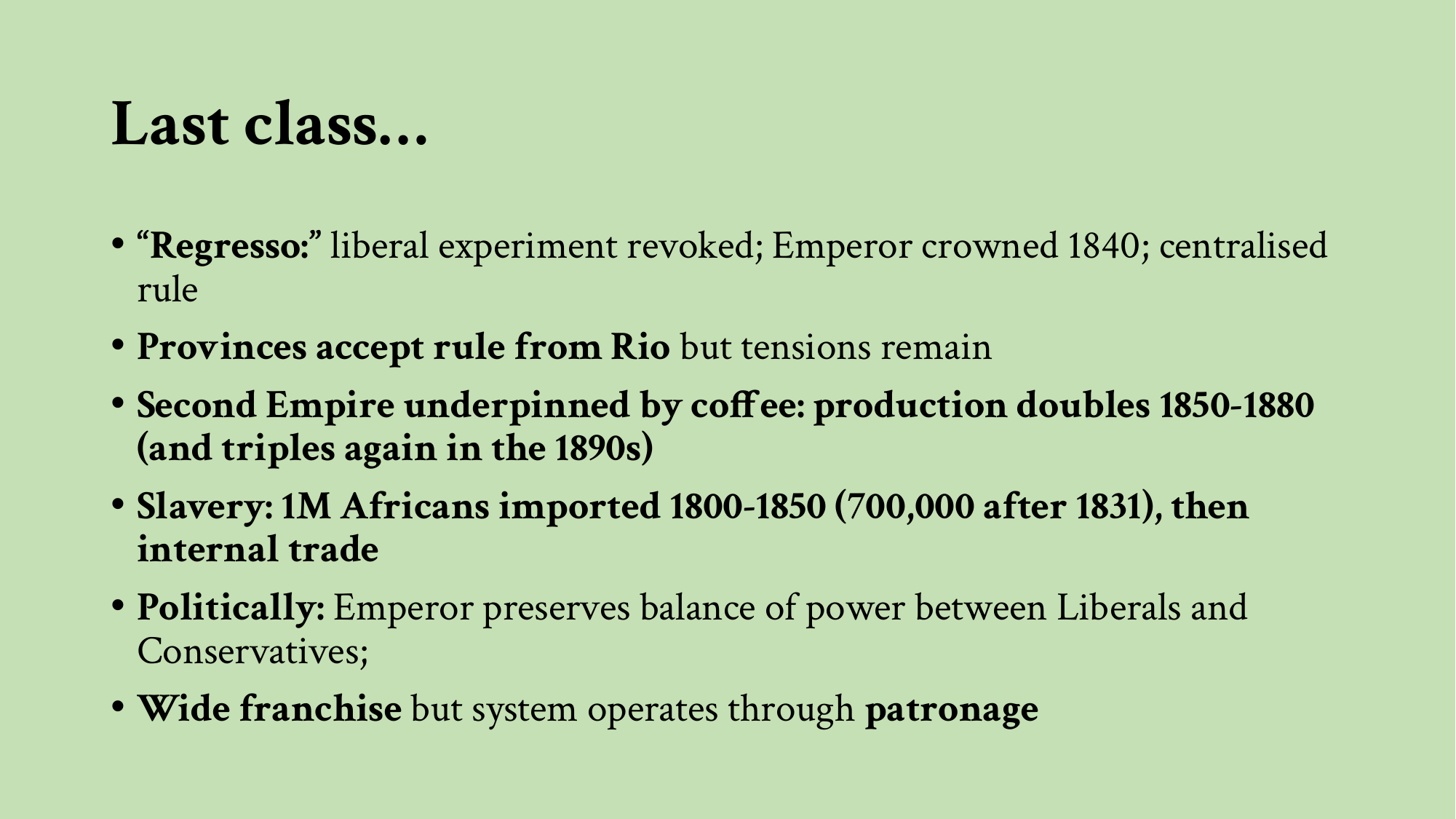

# Last class…
“Regresso:” liberal experiment revoked; Emperor crowned 1840; centralised rule
Provinces accept rule from Rio but tensions remain
Second Empire underpinned by coffee: production doubles 1850-1880 (and triples again in the 1890s)
Slavery: 1M Africans imported 1800-1850 (700,000 after 1831), then internal trade
Politically: Emperor preserves balance of power between Liberals and Conservatives;
Wide franchise but system operates through patronage